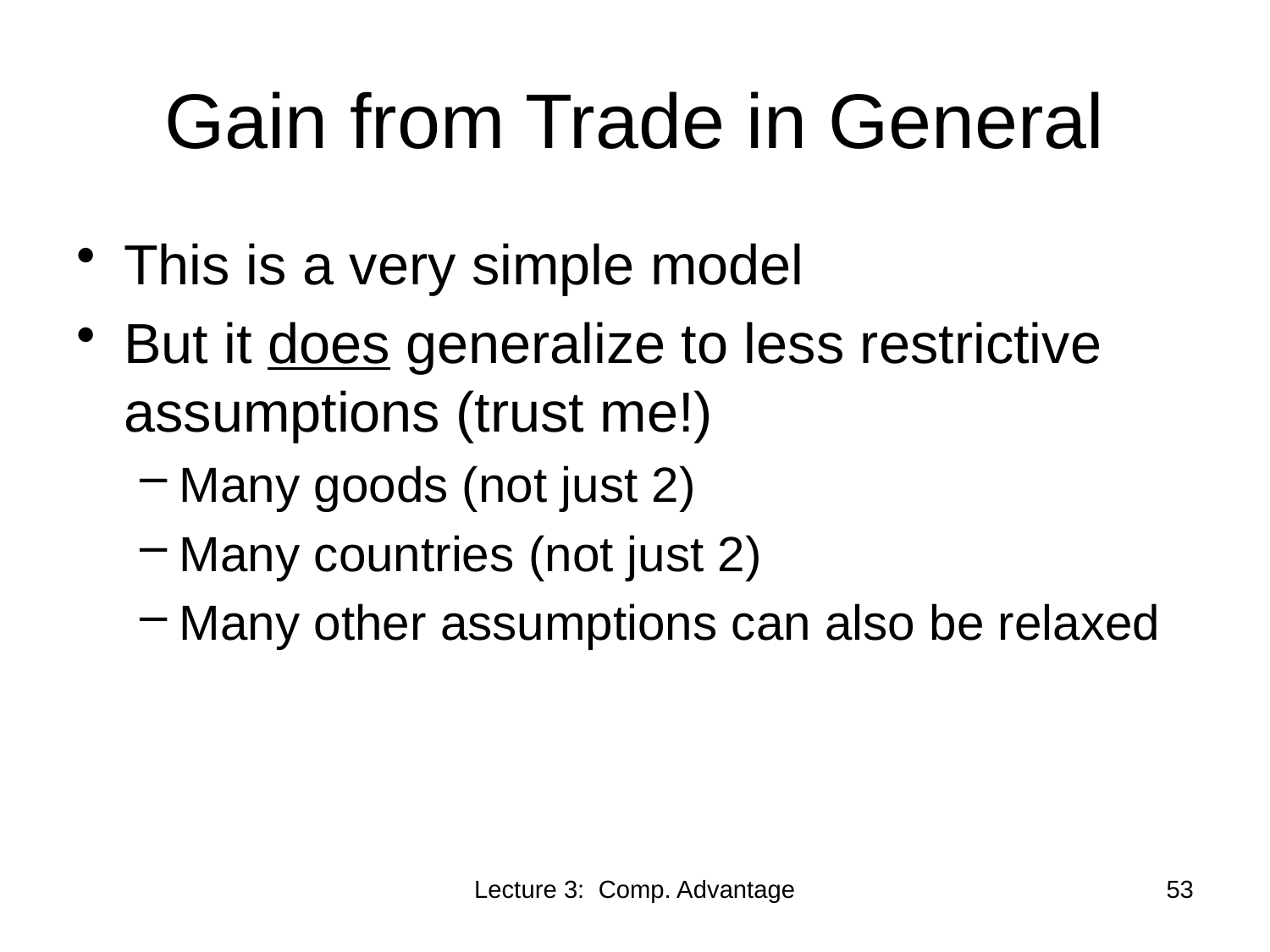

# Gain from Trade in General
This is a very simple model
But it does generalize to less restrictive assumptions (trust me!)
Many goods (not just 2)
Many countries (not just 2)
Many other assumptions can also be relaxed
Lecture 3:  Comp. Advantage
53